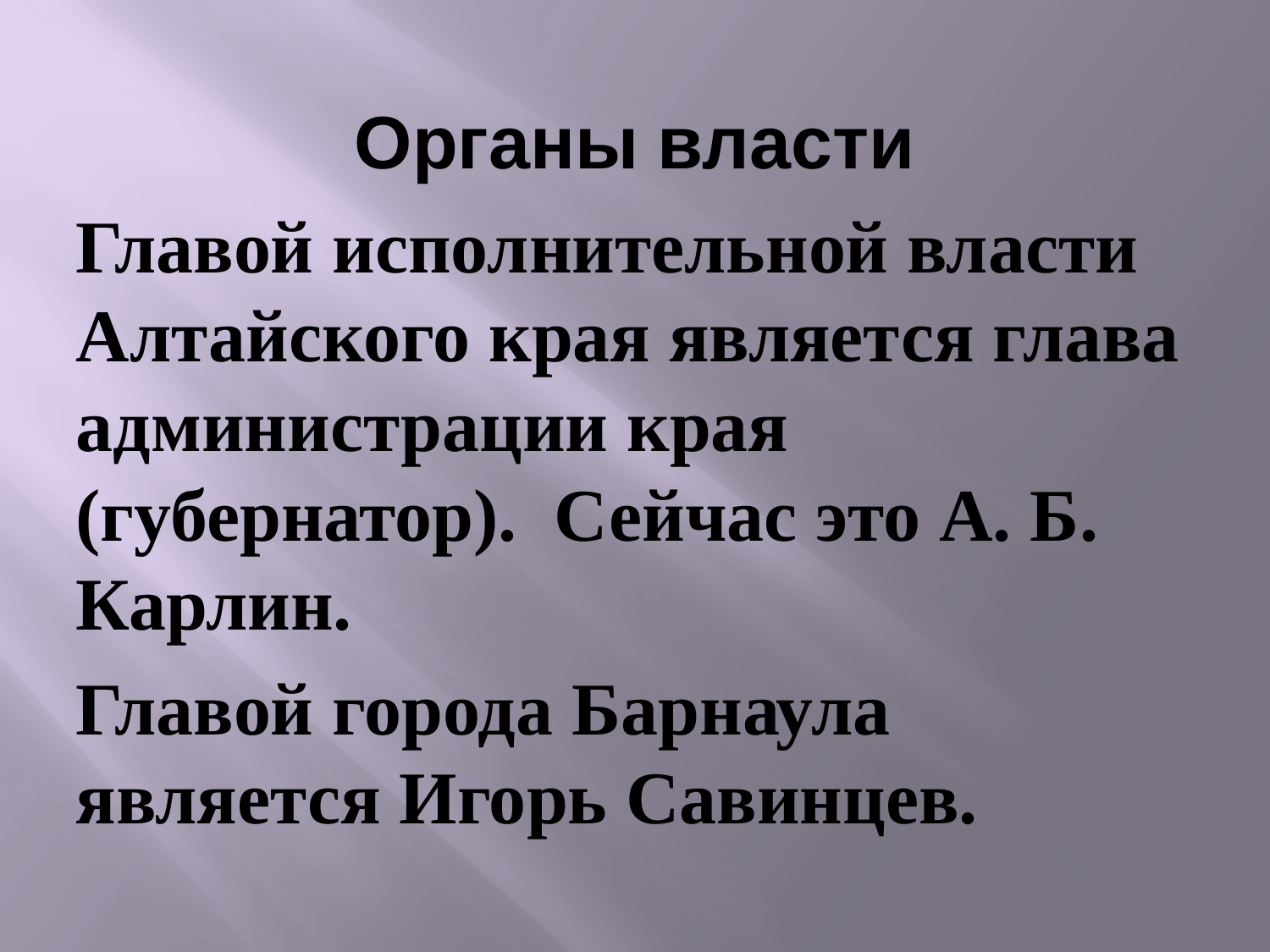

Органы власти
Главой исполнительной власти Алтайского края является глава администрации края (губернатор).  Сейчас это А. Б. Карлин.
Главой города Барнаула является Игорь Савинцев.